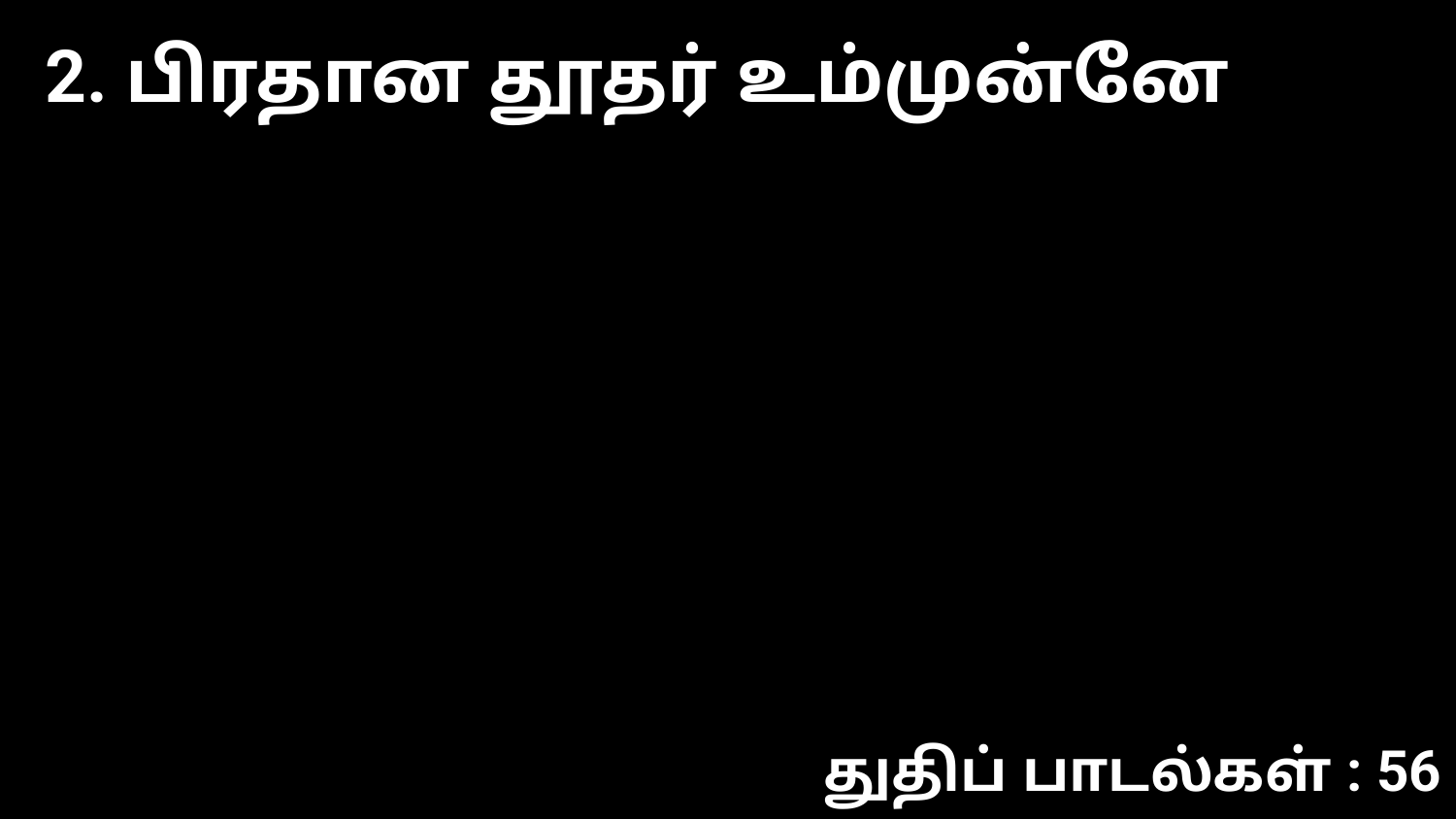

2. பிரதான தூதர் உம்முன்னே
துதிப் பாடல்கள் : 56